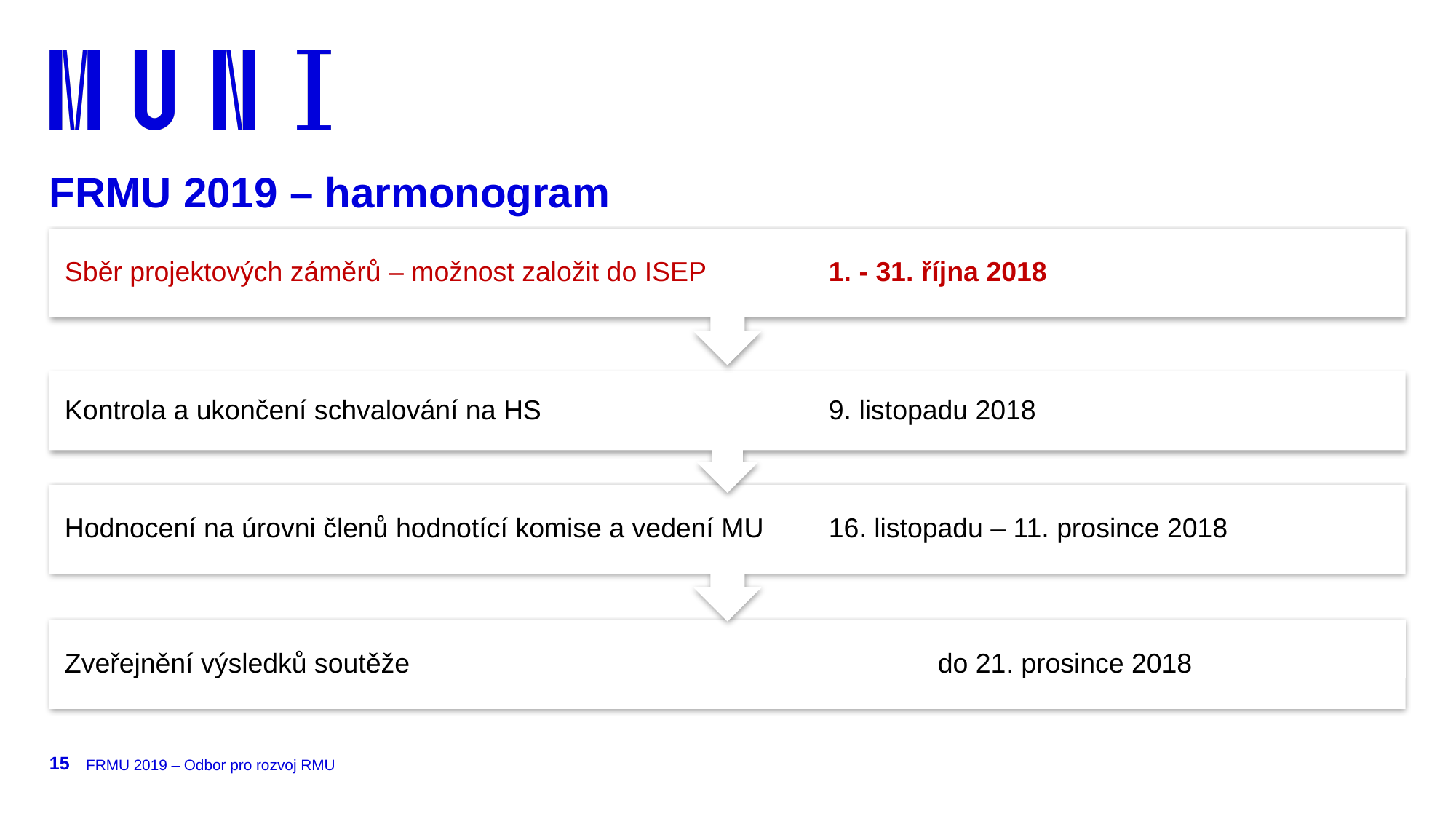

FRMU 2019 – harmonogram

Zveřejnění výsledků soutěže 					do 21. prosince 2018
Hodnocení na úrovni členů hodnotící komise a vedení MU	16. listopadu – 11. prosince 2018
Kontrola a ukončení schvalování na HS			9. listopadu 2018
Sběr projektových záměrů – možnost založit do ISEP		1. - 31. října 2018
15
FRMU 2019 – Odbor pro rozvoj RMU